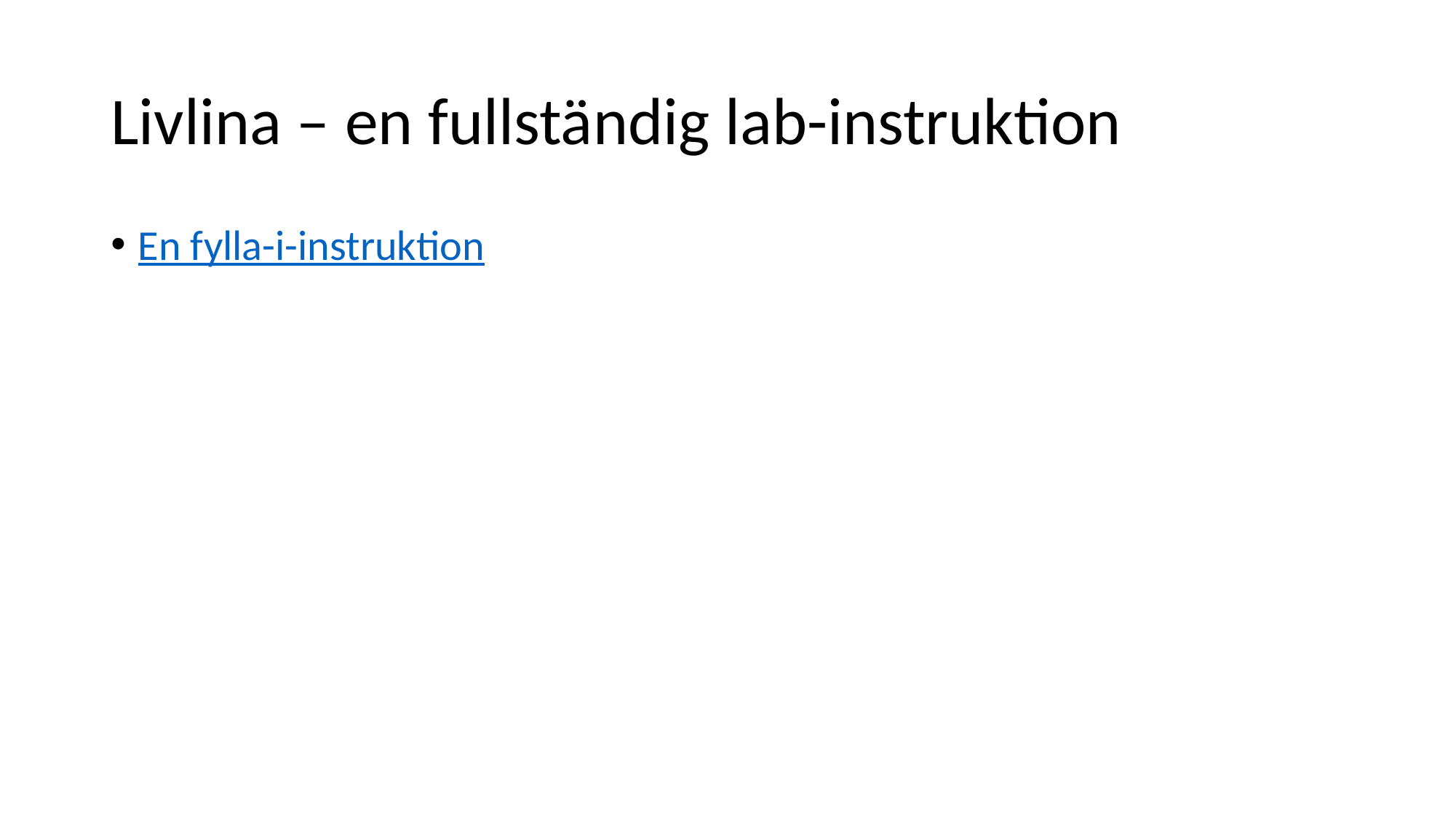

# Livlina – en fullständig lab-instruktion
En fylla-i-instruktion